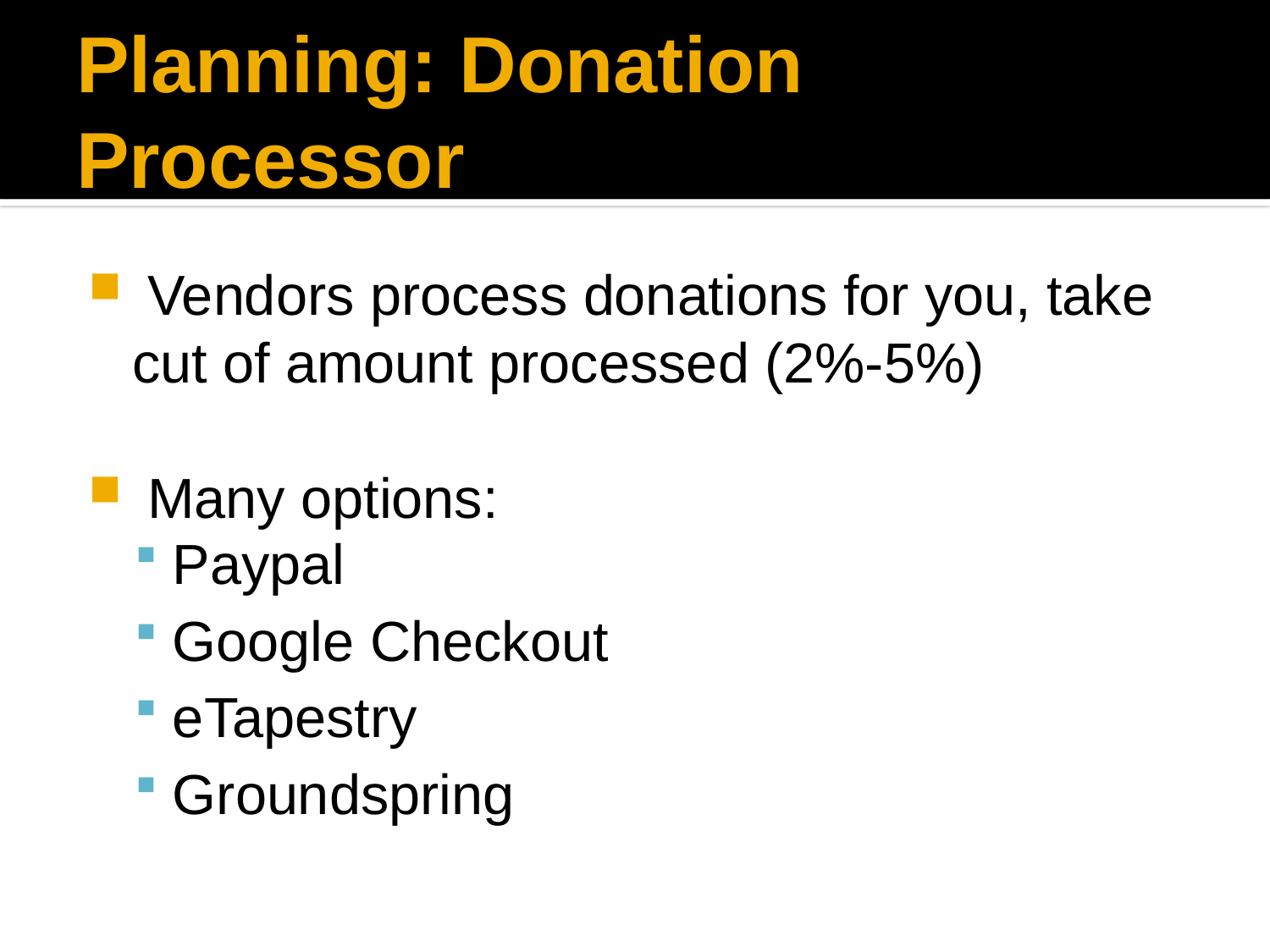

# Planning: Donation Processor
 Vendors process donations for you, take cut of amount processed (2%-5%)

 Many options:
Paypal
Google Checkout
eTapestry
Groundspring